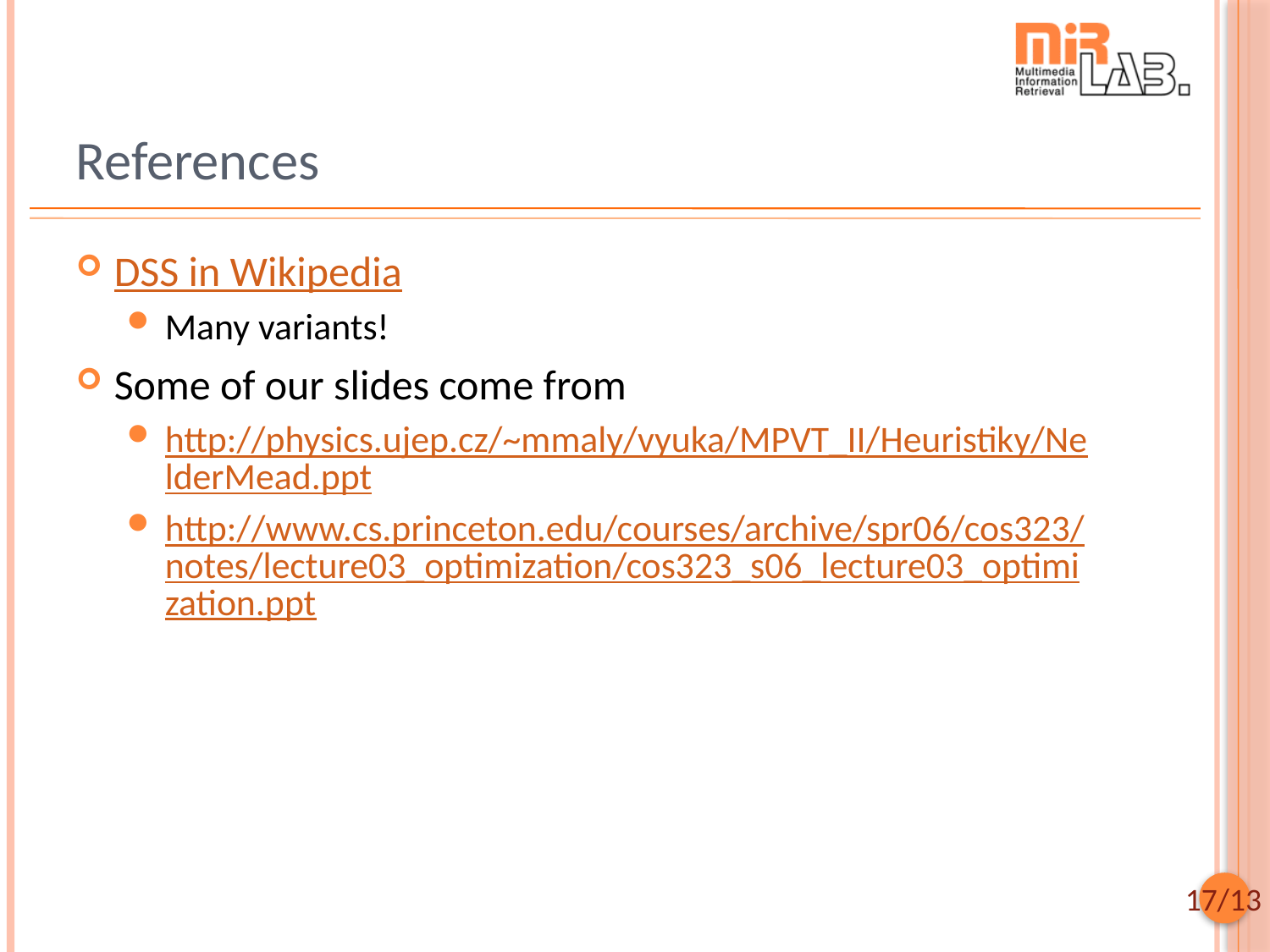

# References
DSS in Wikipedia
Many variants!
Some of our slides come from
http://physics.ujep.cz/~mmaly/vyuka/MPVT_II/Heuristiky/NelderMead.ppt
http://www.cs.princeton.edu/courses/archive/spr06/cos323/notes/lecture03_optimization/cos323_s06_lecture03_optimization.ppt